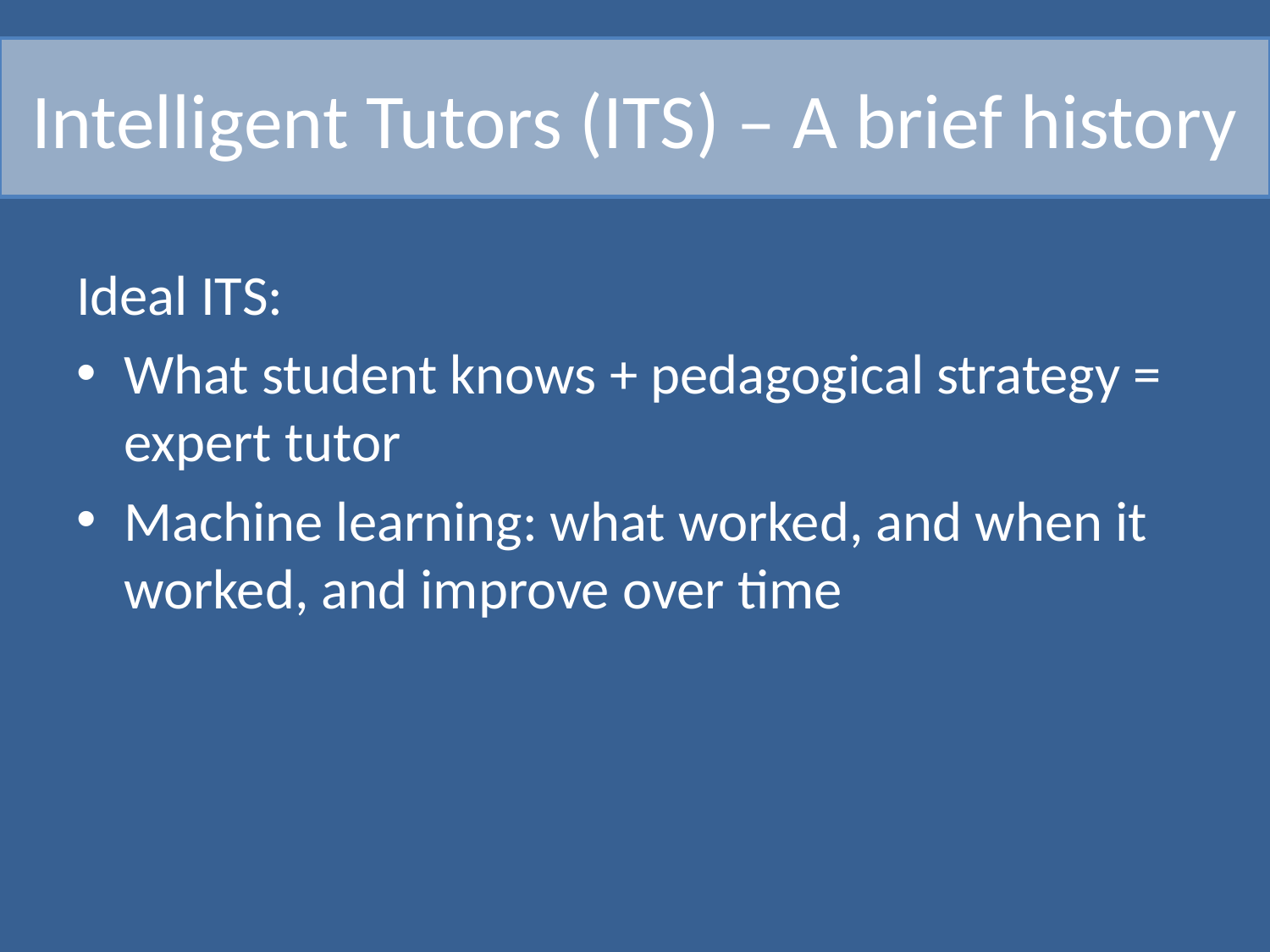

# Intelligent Tutors (ITS) – A brief history
Ideal ITS:
What student knows + pedagogical strategy = expert tutor
Machine learning: what worked, and when it worked, and improve over time